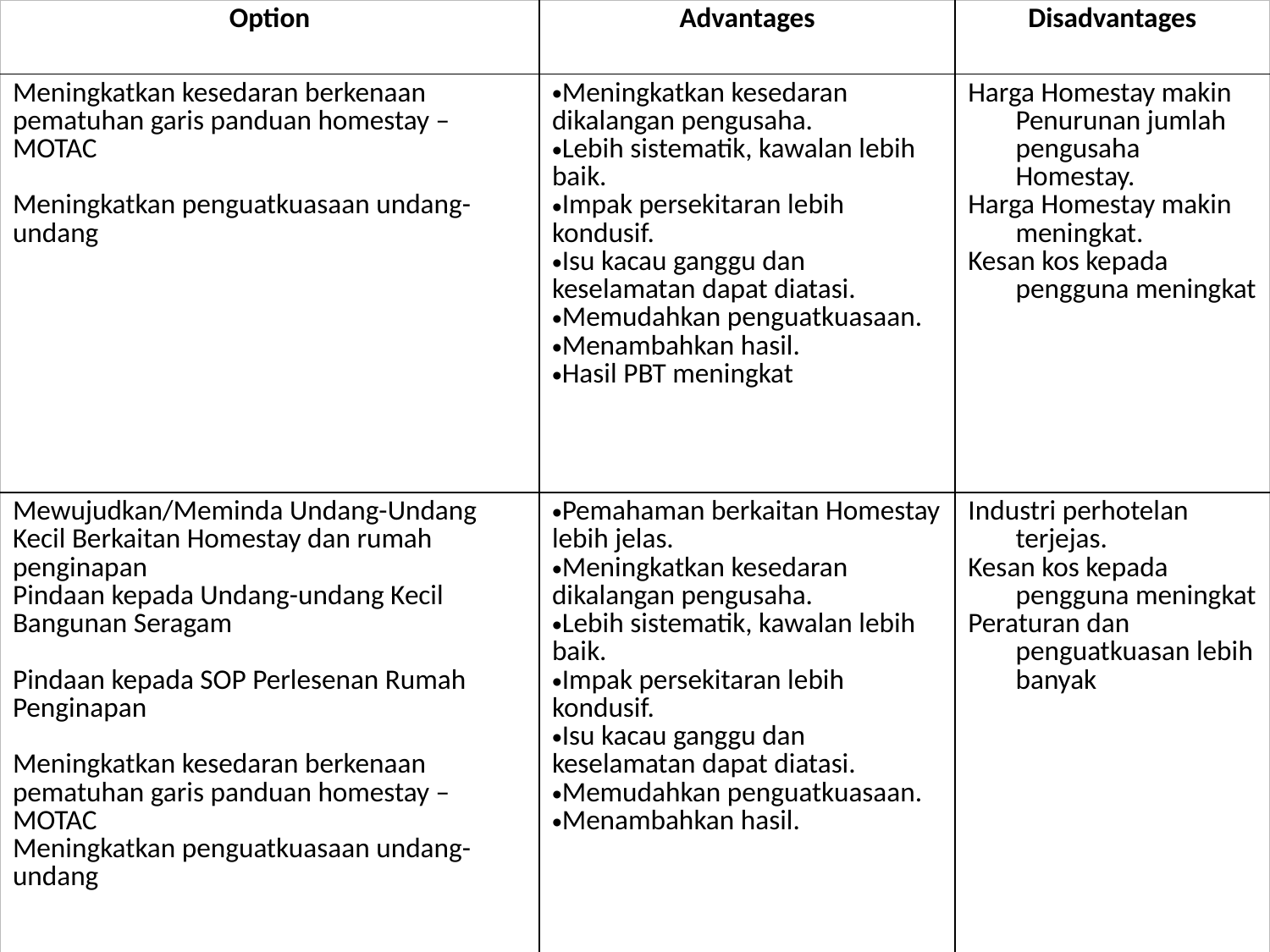

| Option | Advantages | Disadvantages |
| --- | --- | --- |
| Meningkatkan kesedaran berkenaan pematuhan garis panduan homestay – MOTAC Meningkatkan penguatkuasaan undang-undang | Meningkatkan kesedaran dikalangan pengusaha. Lebih sistematik, kawalan lebih baik. Impak persekitaran lebih kondusif. Isu kacau ganggu dan keselamatan dapat diatasi. Memudahkan penguatkuasaan. Menambahkan hasil. Hasil PBT meningkat | Harga Homestay makin Penurunan jumlah pengusaha Homestay. Harga Homestay makin meningkat. Kesan kos kepada pengguna meningkat |
| Mewujudkan/Meminda Undang-Undang Kecil Berkaitan Homestay dan rumah penginapan Pindaan kepada Undang-undang Kecil Bangunan Seragam Pindaan kepada SOP Perlesenan Rumah Penginapan Meningkatkan kesedaran berkenaan pematuhan garis panduan homestay – MOTAC Meningkatkan penguatkuasaan undang-undang | Pemahaman berkaitan Homestay lebih jelas. Meningkatkan kesedaran dikalangan pengusaha. Lebih sistematik, kawalan lebih baik. Impak persekitaran lebih kondusif. Isu kacau ganggu dan keselamatan dapat diatasi. Memudahkan penguatkuasaan. Menambahkan hasil. | Industri perhotelan terjejas. Kesan kos kepada pengguna meningkat Peraturan dan penguatkuasan lebih banyak |